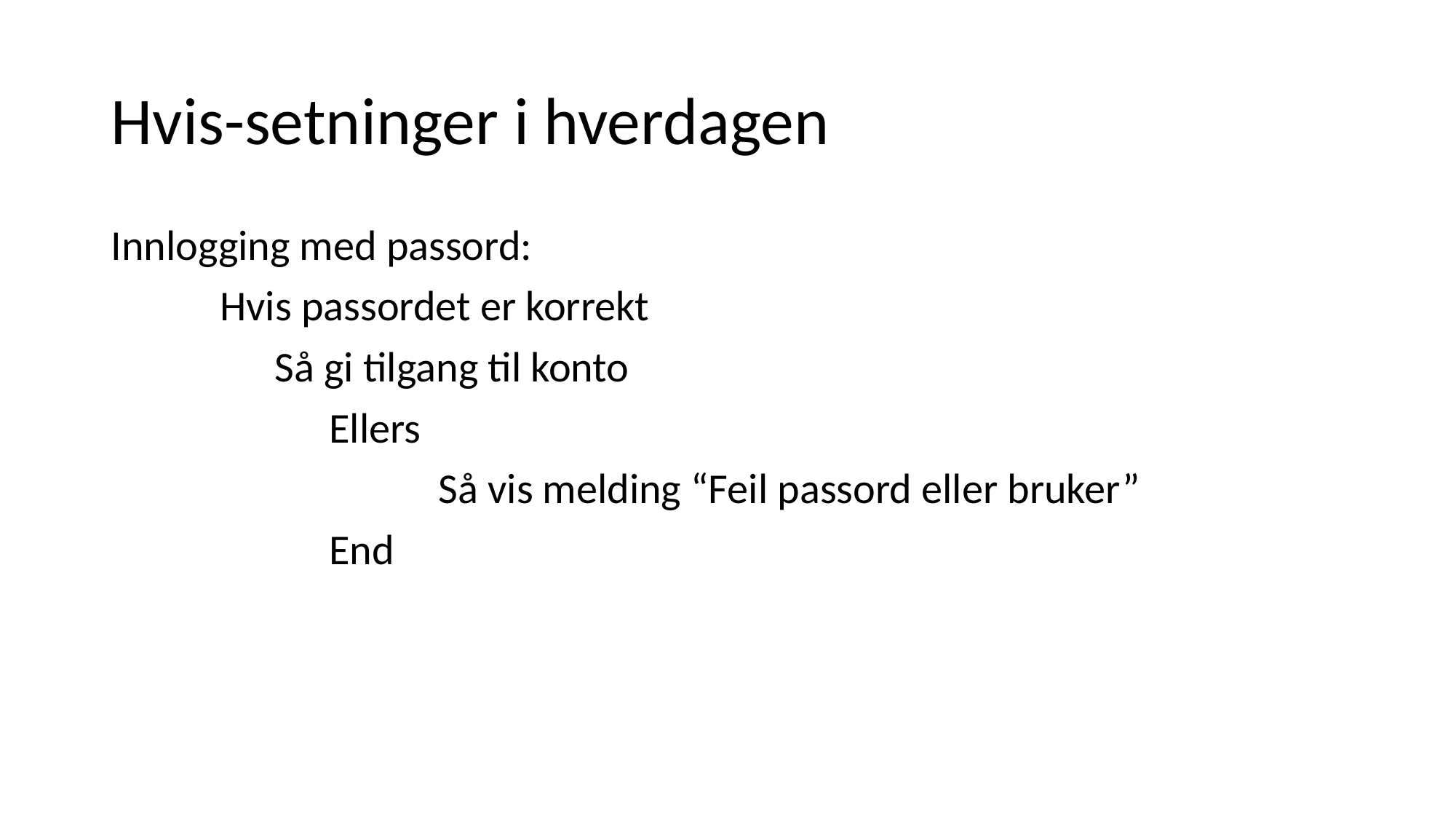

# Hvis-setninger i hverdagen
Innlogging med passord:
Hvis passordet er korrekt
Så gi tilgang til konto
		Ellers
			Så vis melding “Feil passord eller bruker”
		End